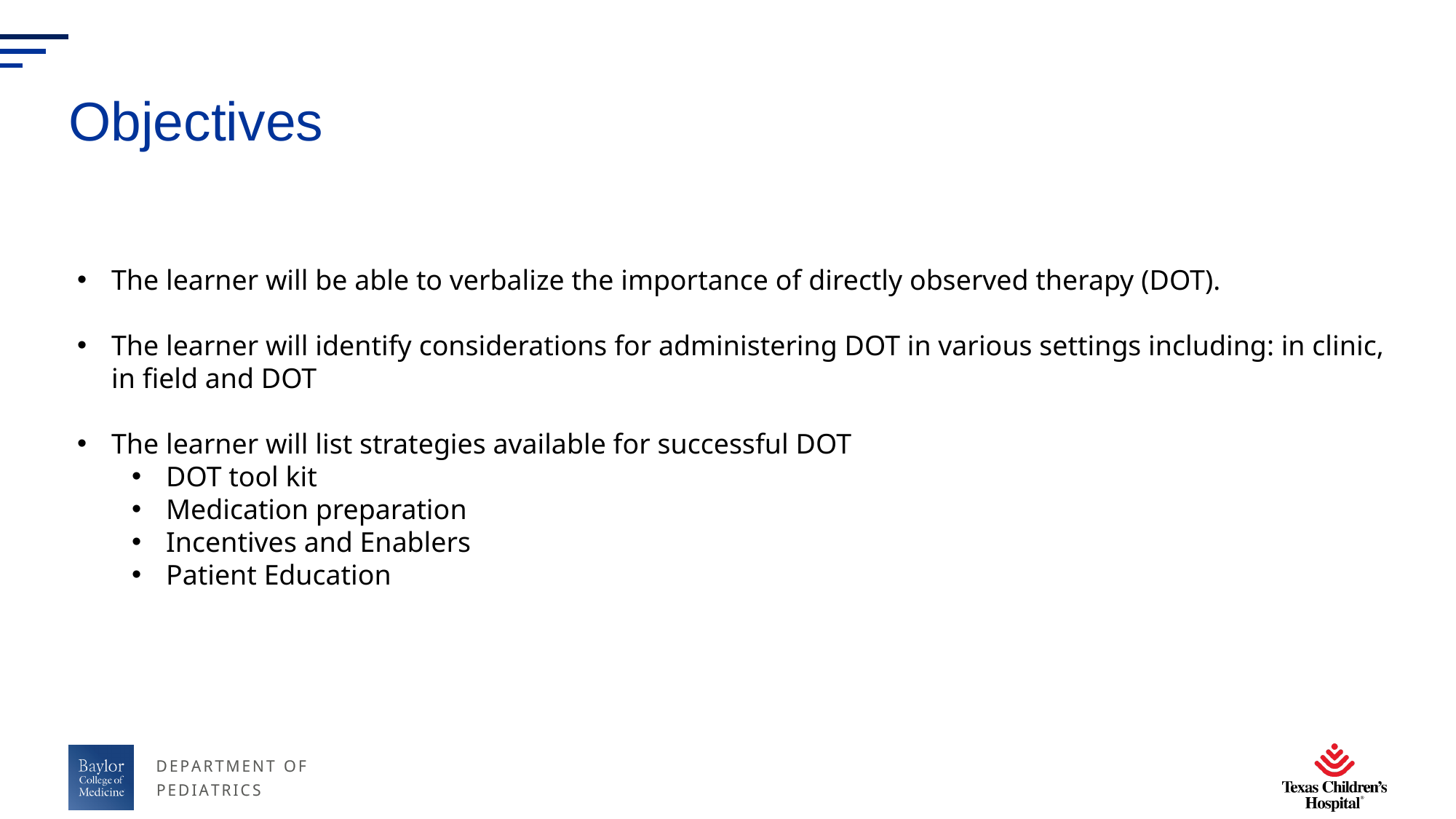

# Objectives
The learner will be able to verbalize the importance of directly observed therapy (DOT).

The learner will identify considerations for administering DOT in various settings including: in clinic, in field and DOT

The learner will list strategies available for successful DOT
DOT tool kit
Medication preparation
Incentives and Enablers
Patient Education